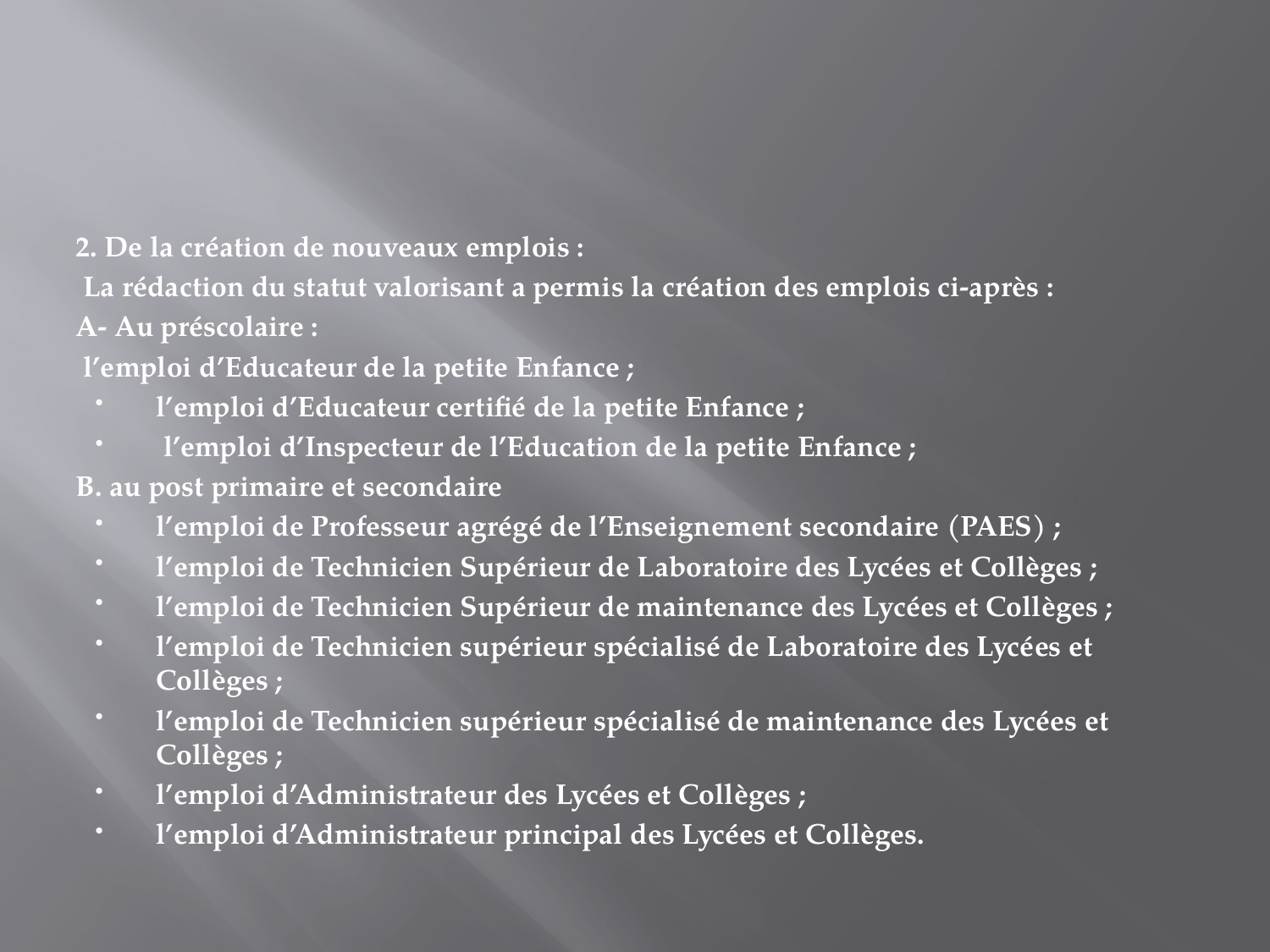

#
2. De la création de nouveaux emplois :
 La rédaction du statut valorisant a permis la création des emplois ci-après :
A- Au préscolaire :
 l’emploi d’Educateur de la petite Enfance ;
l’emploi d’Educateur certifié de la petite Enfance ;
 l’emploi d’Inspecteur de l’Education de la petite Enfance ;
B. au post primaire et secondaire
l’emploi de Professeur agrégé de l’Enseignement secondaire (PAES) ;
l’emploi de Technicien Supérieur de Laboratoire des Lycées et Collèges ;
l’emploi de Technicien Supérieur de maintenance des Lycées et Collèges ;
l’emploi de Technicien supérieur spécialisé de Laboratoire des Lycées et Collèges ;
l’emploi de Technicien supérieur spécialisé de maintenance des Lycées et Collèges ;
l’emploi d’Administrateur des Lycées et Collèges ;
l’emploi d’Administrateur principal des Lycées et Collèges.